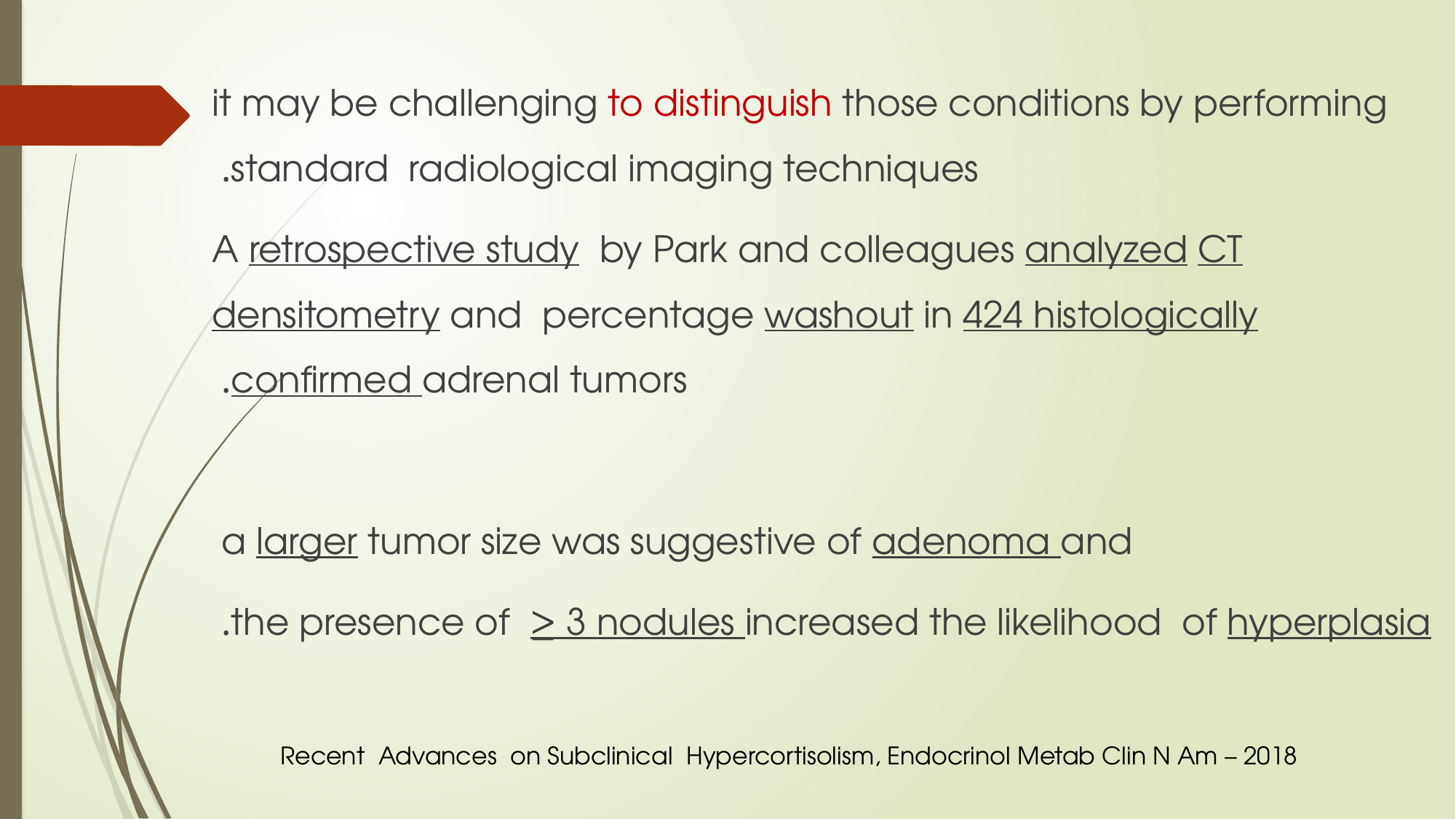

it may be challenging to distinguish those conditions by performing standard  radiological imaging techniques.
A retrospective study  by Park and colleagues analyzed CT densitometry and  percentage washout in 424 histologically confirmed adrenal tumors.

a larger tumor size was suggestive of adenoma and
the presence of  ≥ 3 nodules increased the likelihood  of hyperplasia.
#
Recent  Advances  on Subclinical  Hypercortisolism, Endocrinol Metab Clin N Am – 2018